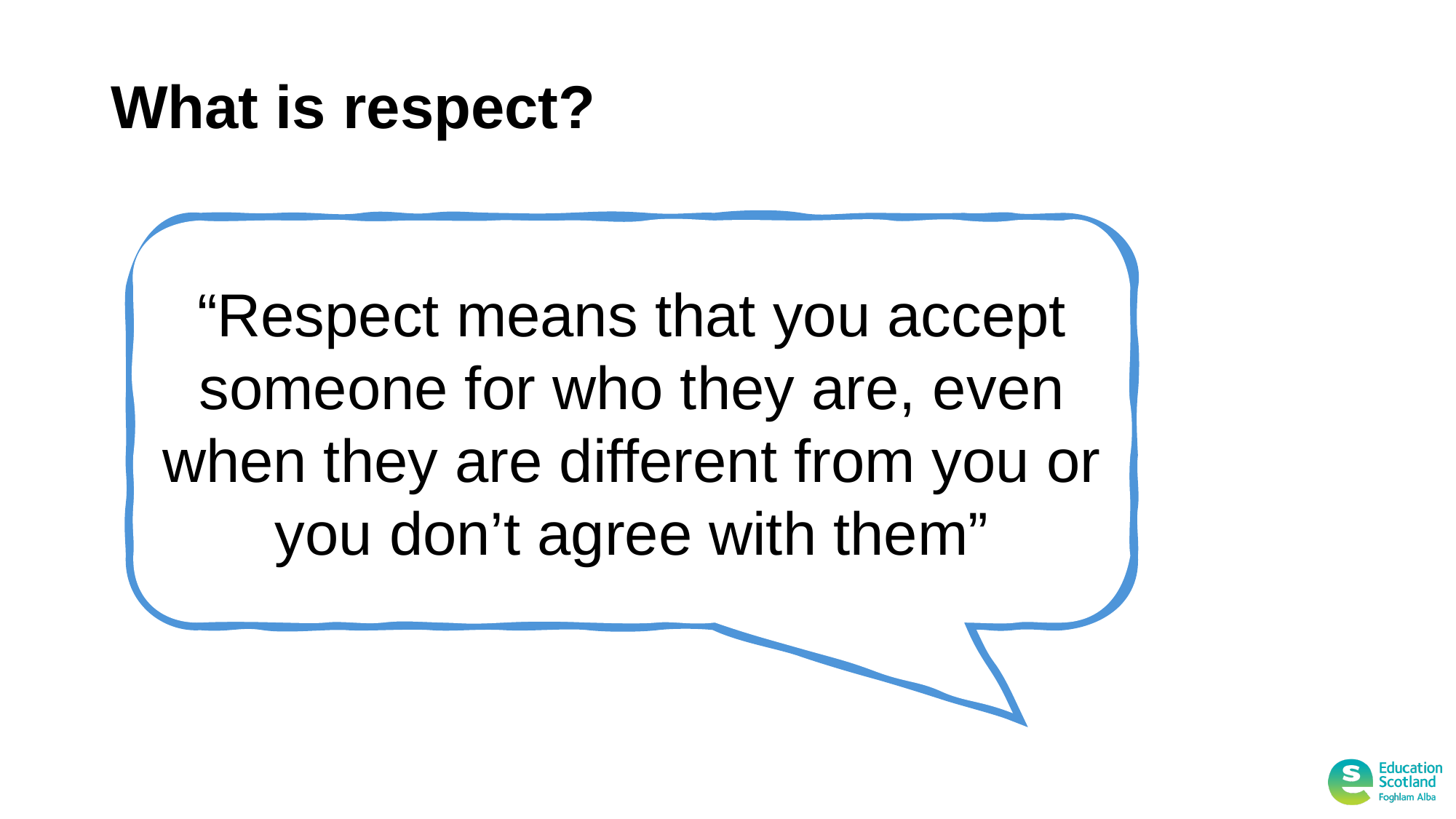

What is respect?
“Respect means that you accept someone for who they are, even when they are different from you or you don’t agree with them”